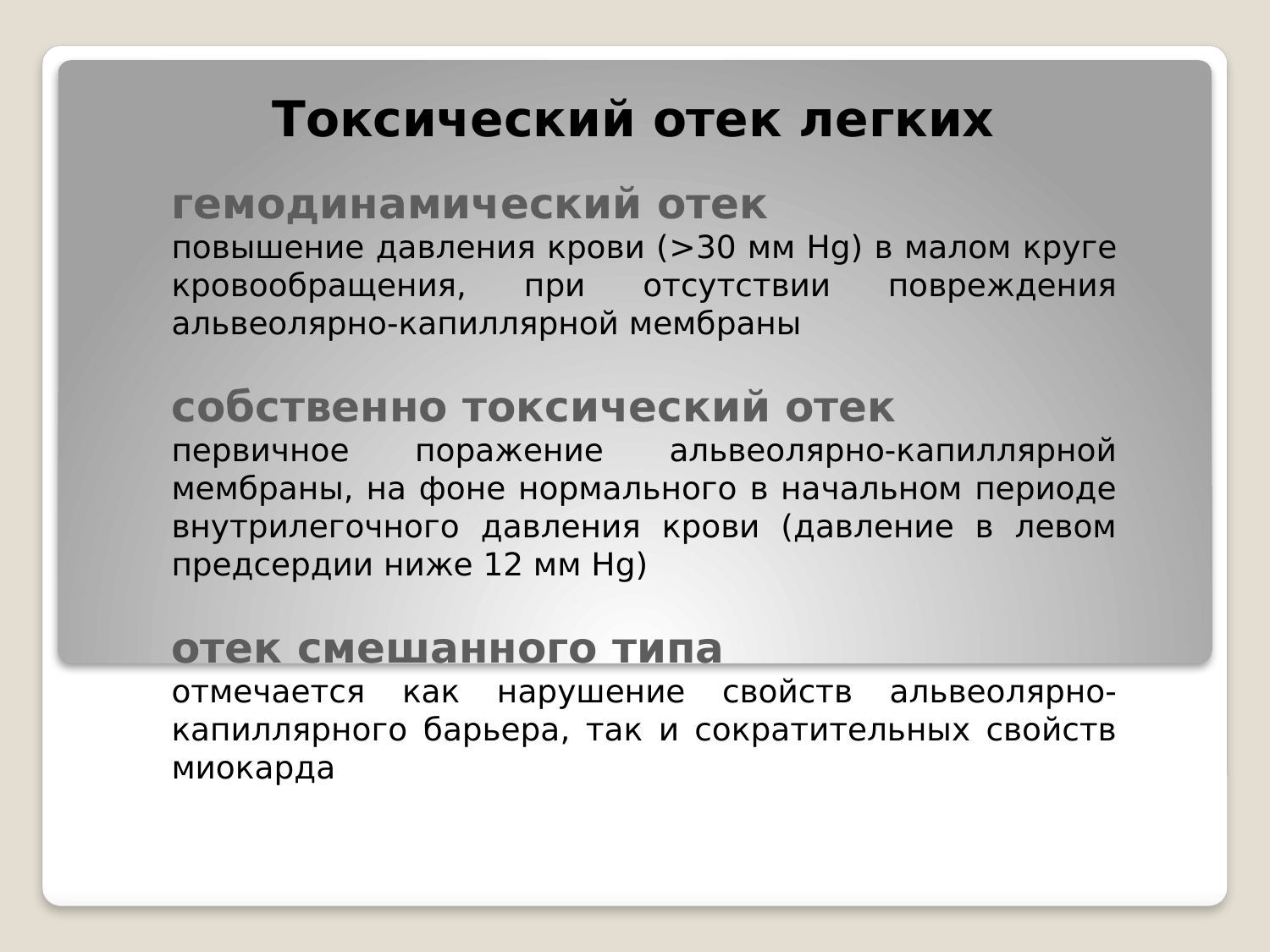

# Токсический отек легких
гемодинамический отек
повышение давления крови (>30 мм Hg) в малом круге кровообращения, при отсутствии повреждения альвеолярно-капиллярной мембраны

собственно токсический отек
первичное поражение альвеолярно-капиллярной мембраны, на фоне нормального в начальном периоде внутрилегочного давления крови (давление в левом предсердии ниже 12 мм Hg)

отек смешанного типа
отмечается как нарушение свойств альвеолярно-капиллярного барьера, так и сократительных свойств миокарда